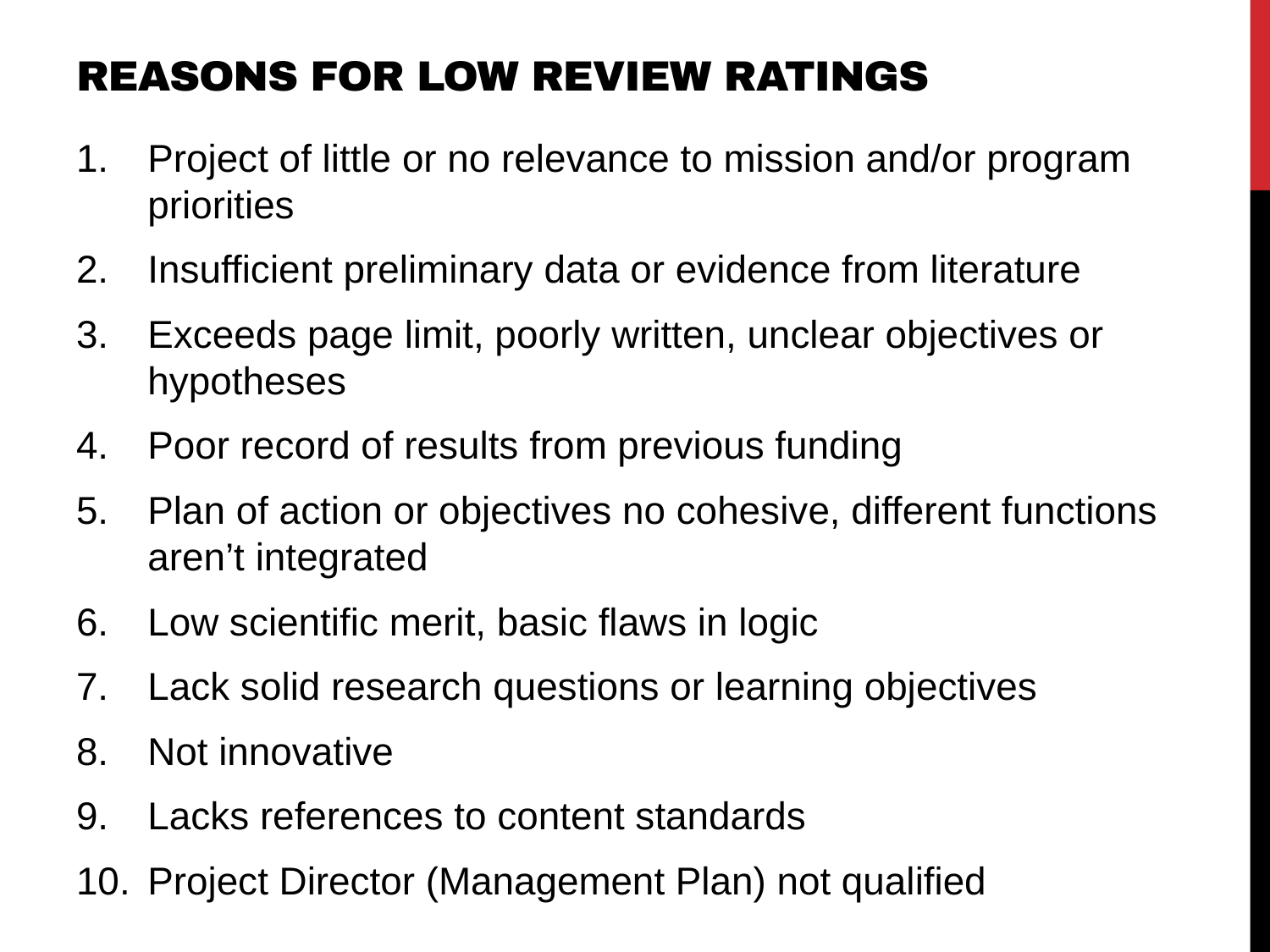

# Reasons for Low Review Ratings
Project of little or no relevance to mission and/or program priorities
Insufficient preliminary data or evidence from literature
Exceeds page limit, poorly written, unclear objectives or hypotheses
Poor record of results from previous funding
Plan of action or objectives no cohesive, different functions aren’t integrated
Low scientific merit, basic flaws in logic
Lack solid research questions or learning objectives
Not innovative
Lacks references to content standards
Project Director (Management Plan) not qualified